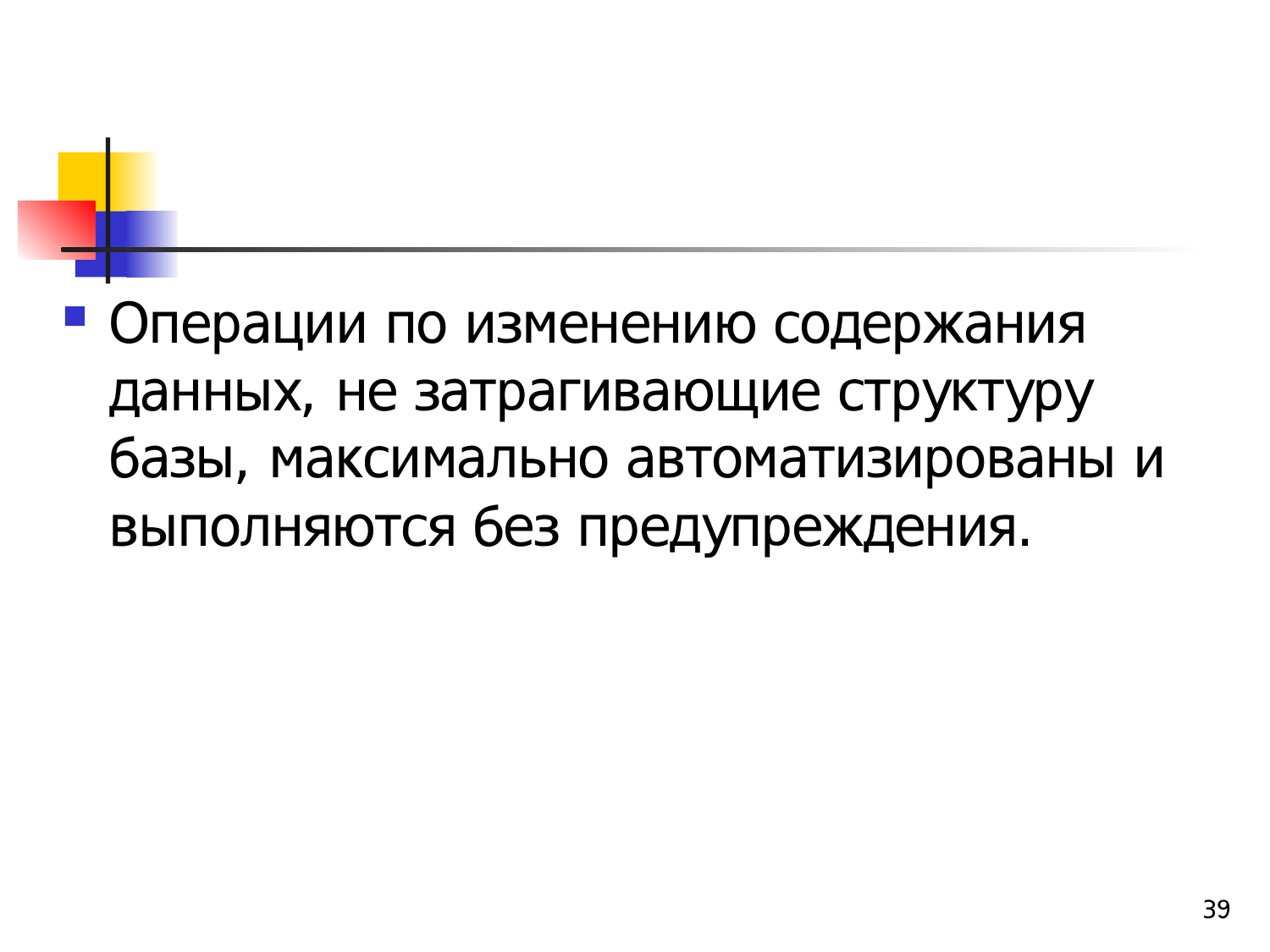

#
Операции по изменению содержания данных, не затрагивающие структуру базы, максимально автоматизированы и выполняются без предупреждения.
39